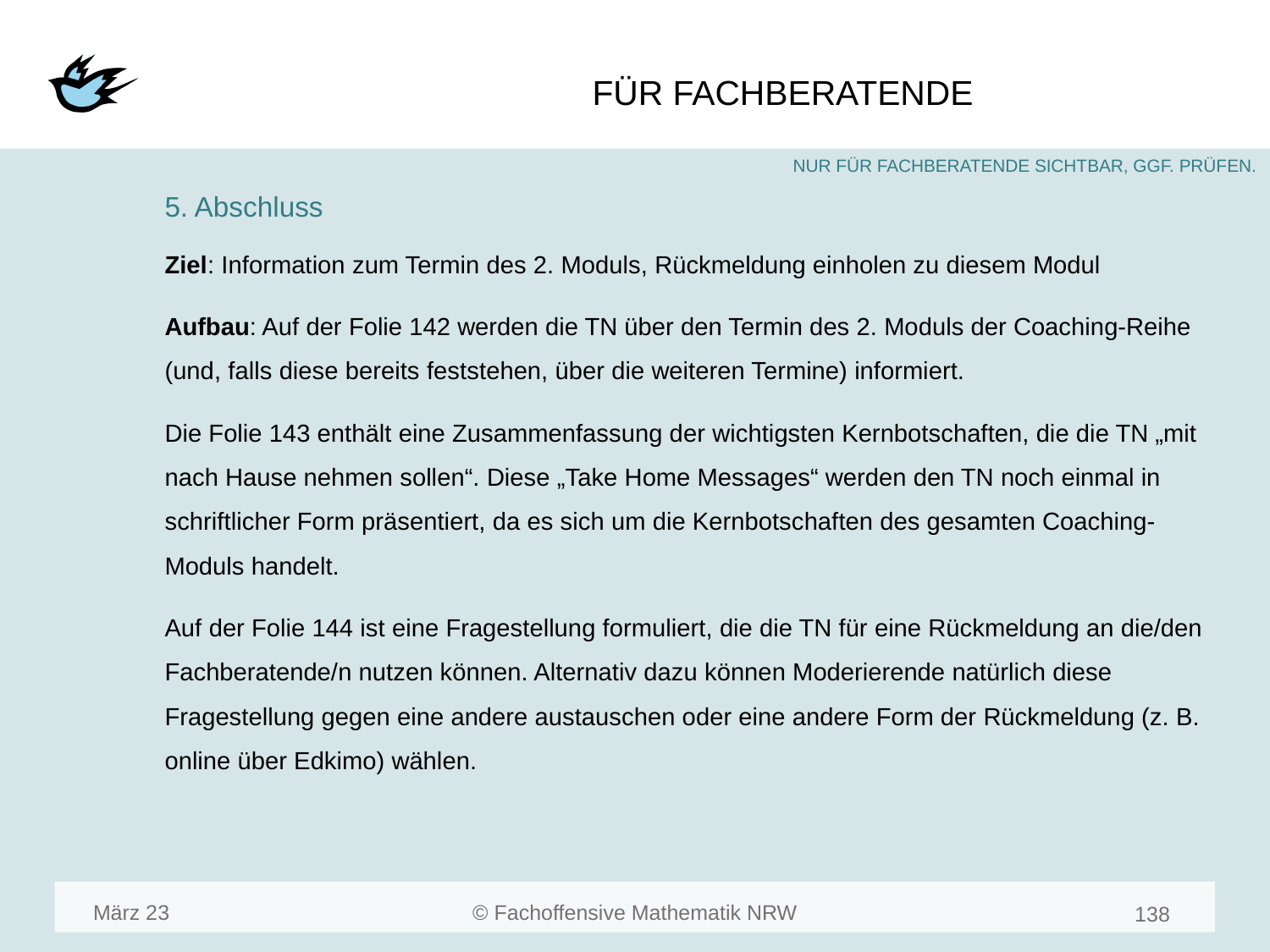

#
5. Abschluss
Ziel: Information zum Termin des 2. Moduls, Rückmeldung einholen zu diesem Modul
Aufbau: Auf der Folie 142 werden die TN über den Termin des 2. Moduls der Coaching-Reihe (und, falls diese bereits feststehen, über die weiteren Termine) informiert.
Die Folie 143 enthält eine Zusammenfassung der wichtigsten Kernbotschaften, die die TN „mit nach Hause nehmen sollen“. Diese „Take Home Messages“ werden den TN noch einmal in schriftlicher Form präsentiert, da es sich um die Kernbotschaften des gesamten Coaching-Moduls handelt.
Auf der Folie 144 ist eine Fragestellung formuliert, die die TN für eine Rückmeldung an die/den Fachberatende/n nutzen können. Alternativ dazu können Moderierende natürlich diese Fragestellung gegen eine andere austauschen oder eine andere Form der Rückmeldung (z. B. online über Edkimo) wählen.
März 23
138